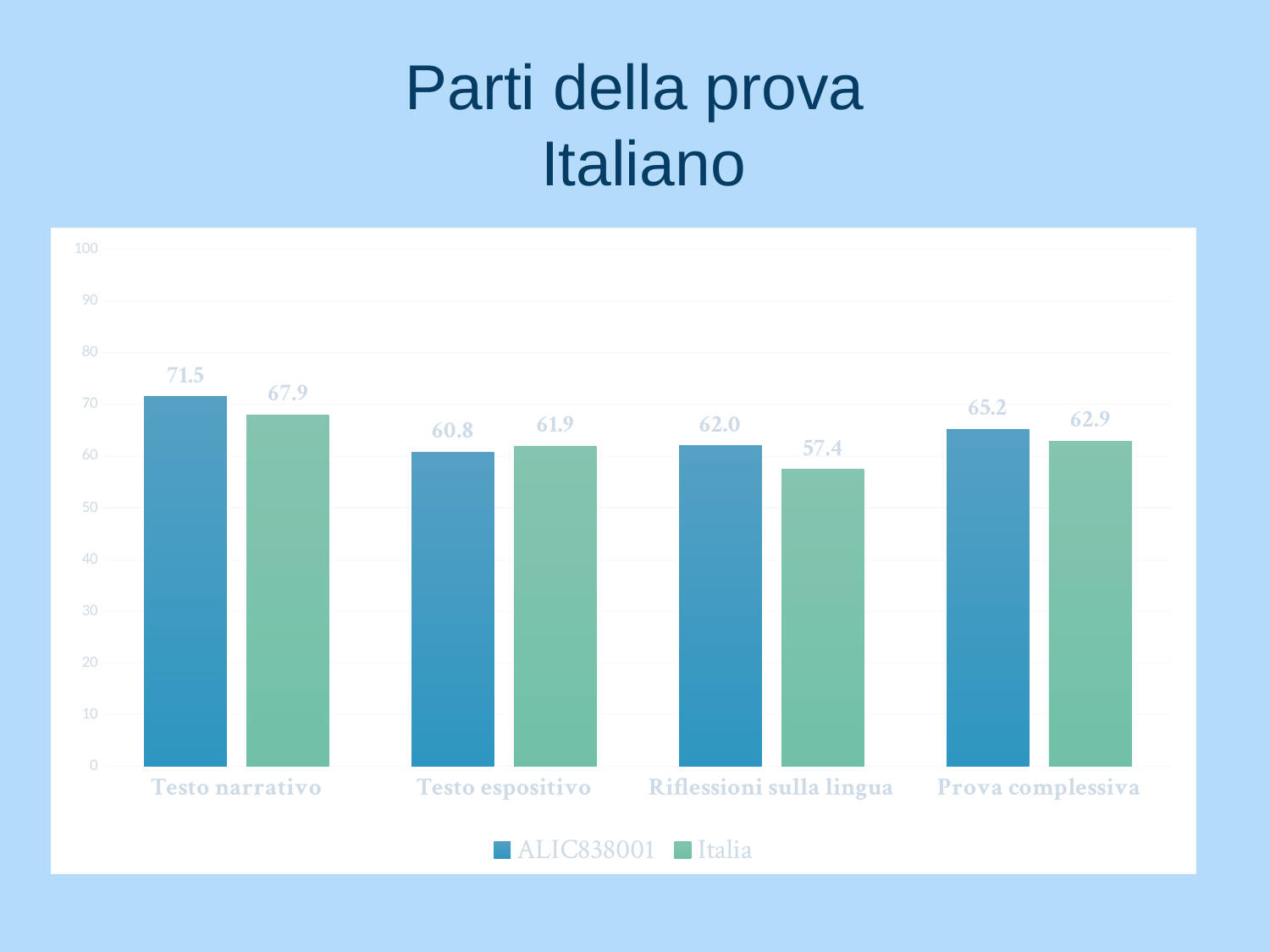

Parti della prova
 Italiano

### Chart

| Category |  |  |
|---|---|---|
| Testo narrativo | 71.5 | 67.9 |
| Testo espositivo | 60.8 | 61.9 |
| Riflessioni sulla lingua | 62.0 | 57.4 |
| Prova complessiva | 65.2 | 62.9 |